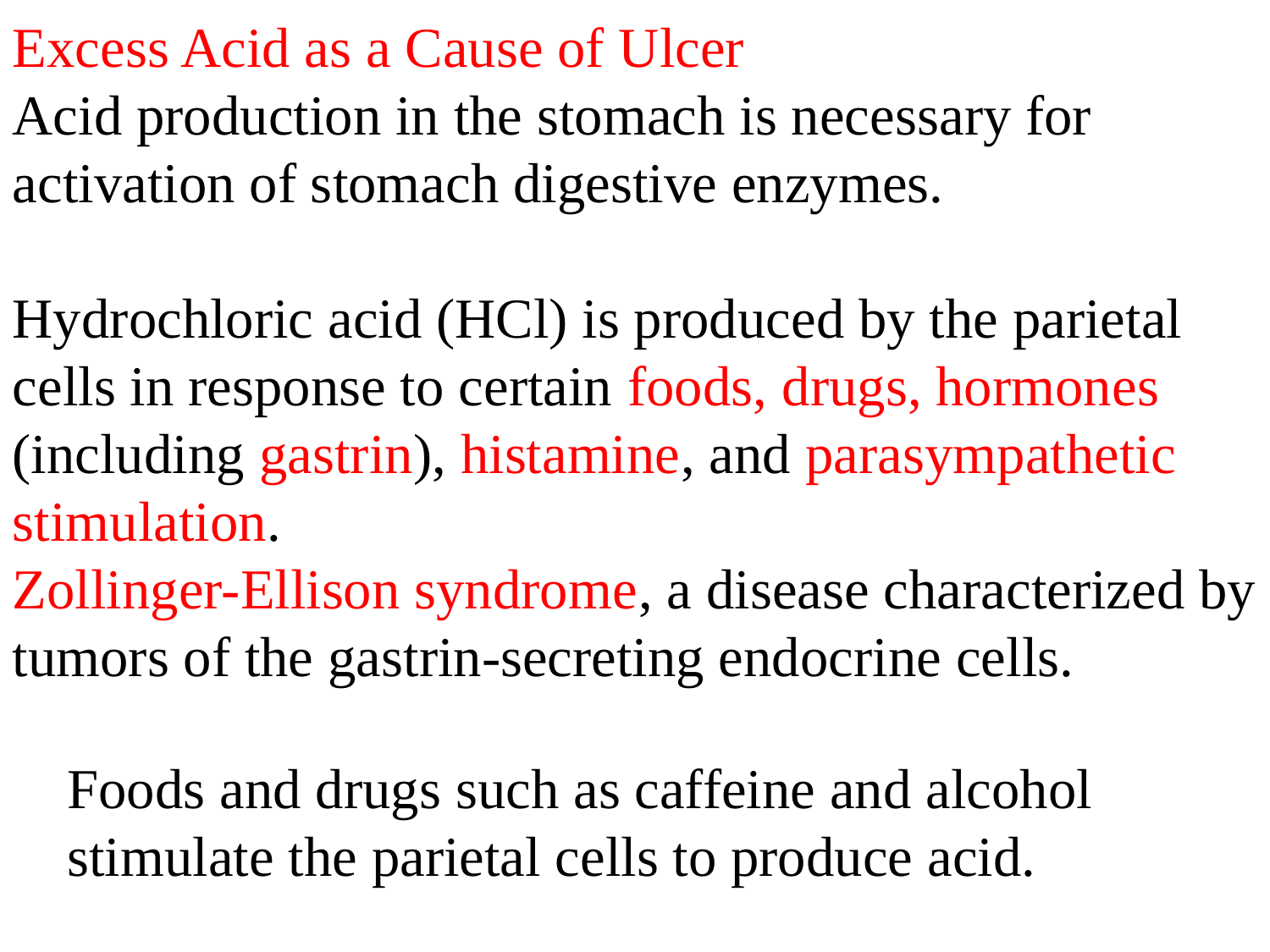

Excess Acid as a Cause of Ulcer
Acid production in the stomach is necessary for activation of stomach digestive enzymes.

Hydrochloric acid (HCl) is produced by the parietal cells in response to certain foods, drugs, hormones (including gastrin), histamine, and parasympathetic stimulation.
Zollinger-Ellison syndrome, a disease characterized by tumors of the gastrin-secreting endocrine cells.
Foods and drugs such as caffeine and alcohol stimulate the parietal cells to produce acid.